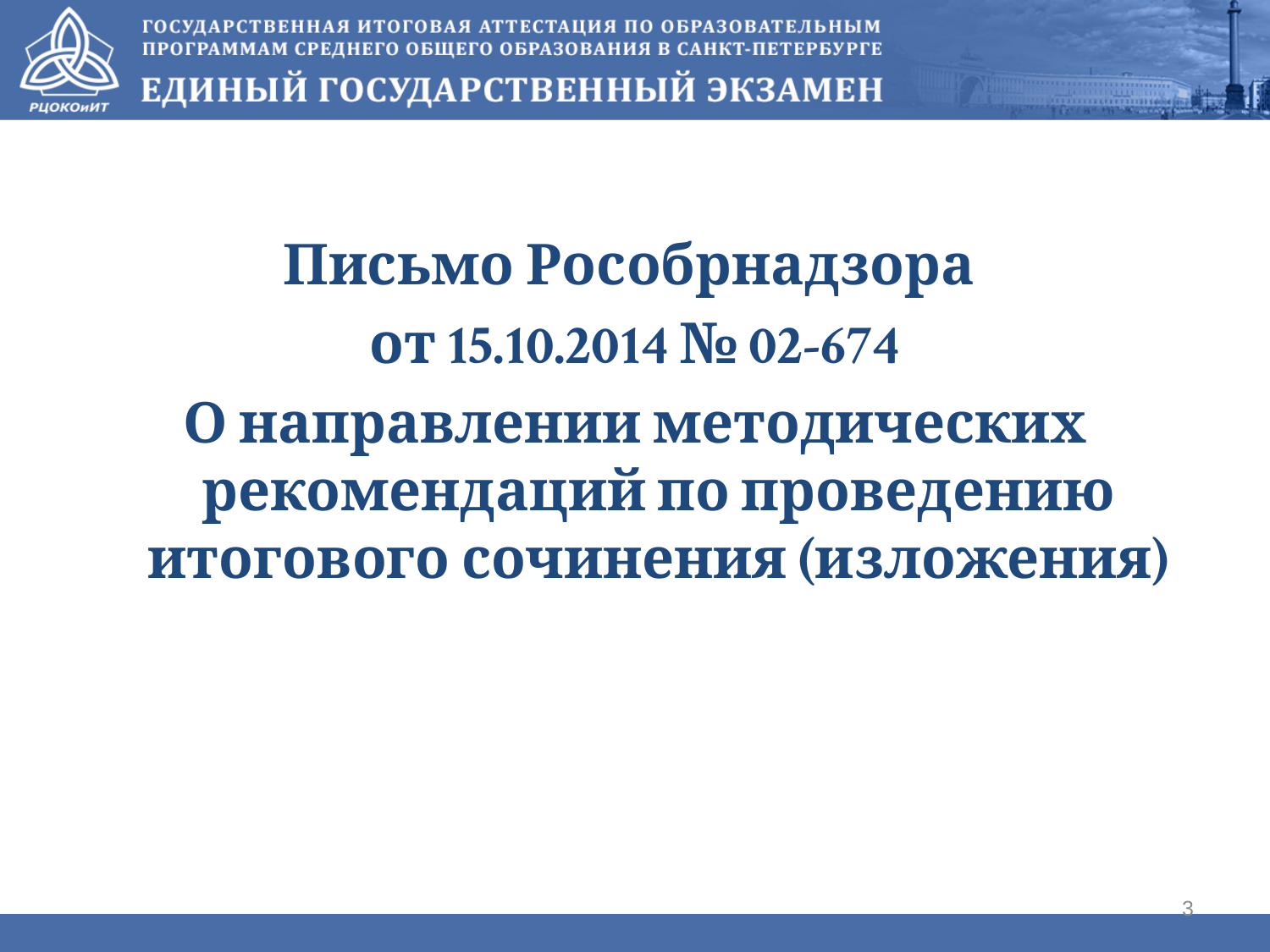

#
Письмо Рособрнадзора
от 15.10.2014 № 02-674
О направлении методических рекомендаций по проведению итогового сочинения (изложения)
3